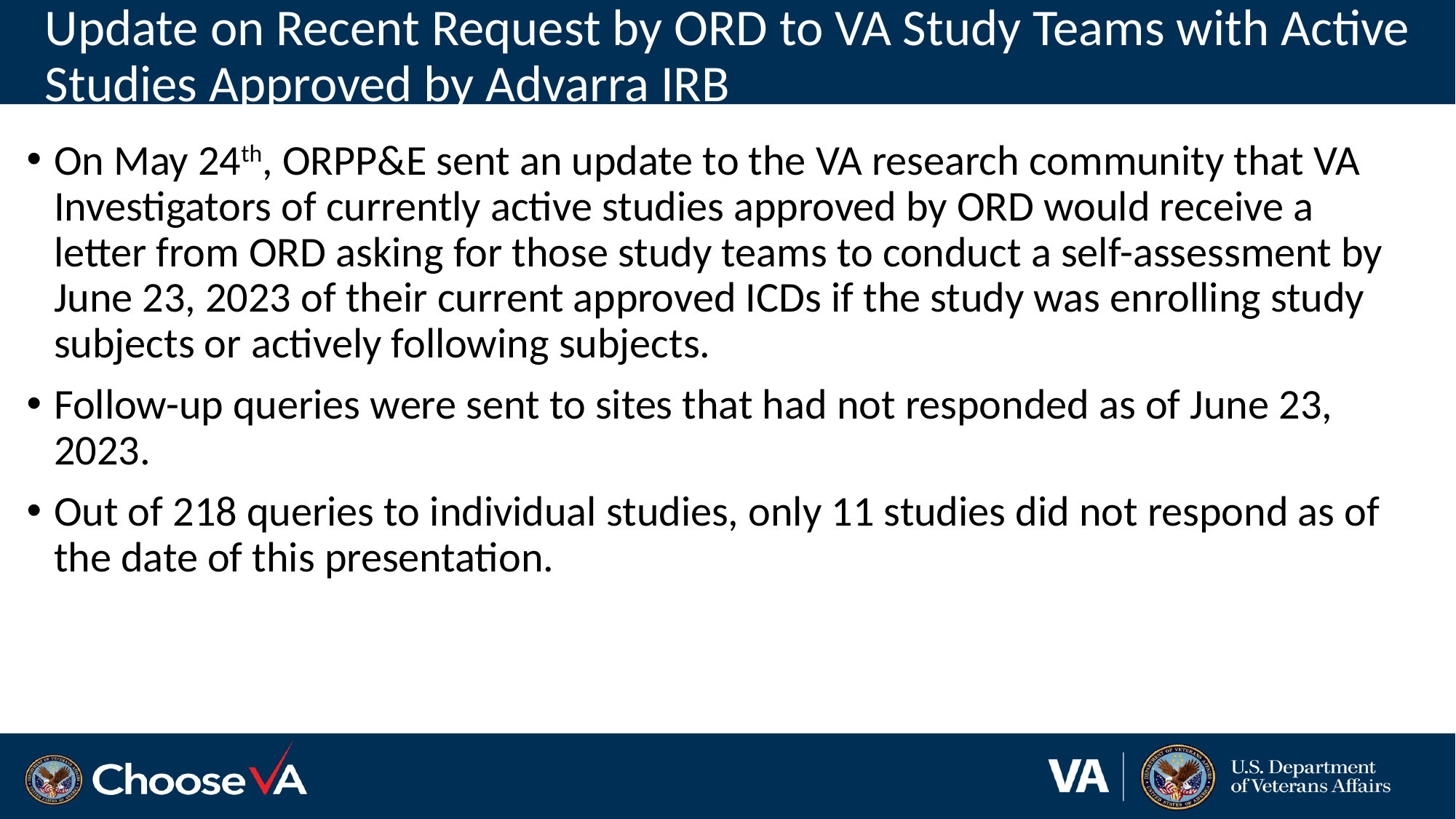

# Update on Recent Request by ORD to VA Study Teams with Active Studies Approved by Advarra IRB
On May 24th, ORPP&E sent an update to the VA research community that VA Investigators of currently active studies approved by ORD would receive a letter from ORD asking for those study teams to conduct a self-assessment by June 23, 2023 of their current approved ICDs if the study was enrolling study subjects or actively following subjects.
Follow-up queries were sent to sites that had not responded as of June 23, 2023.
Out of 218 queries to individual studies, only 11 studies did not respond as of the date of this presentation.